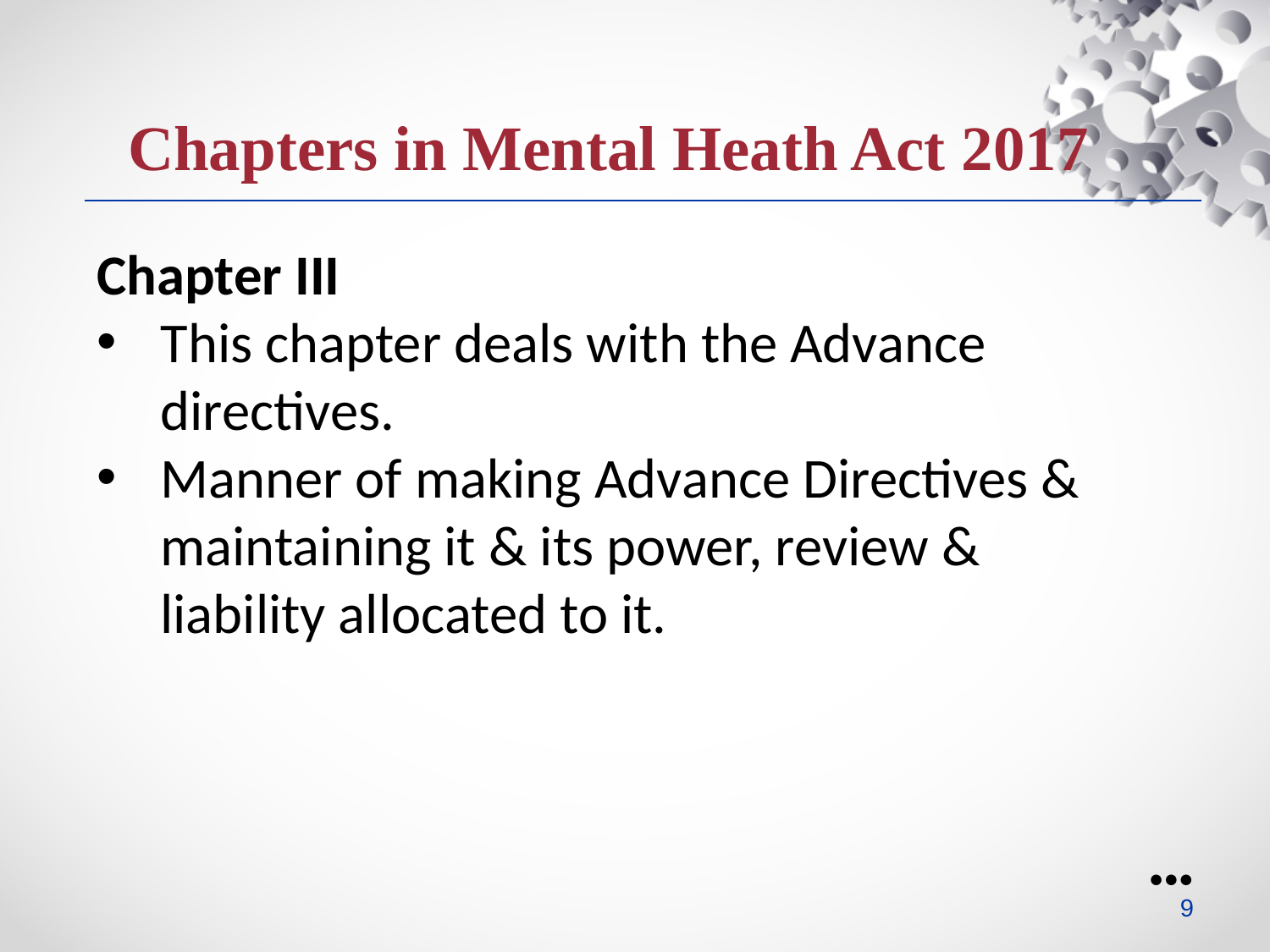

Chapters in Mental Heath Act 2017
Chapter III
This chapter deals with the Advance directives.
Manner of making Advance Directives & maintaining it & its power, review & liability allocated to it.
●●●
9